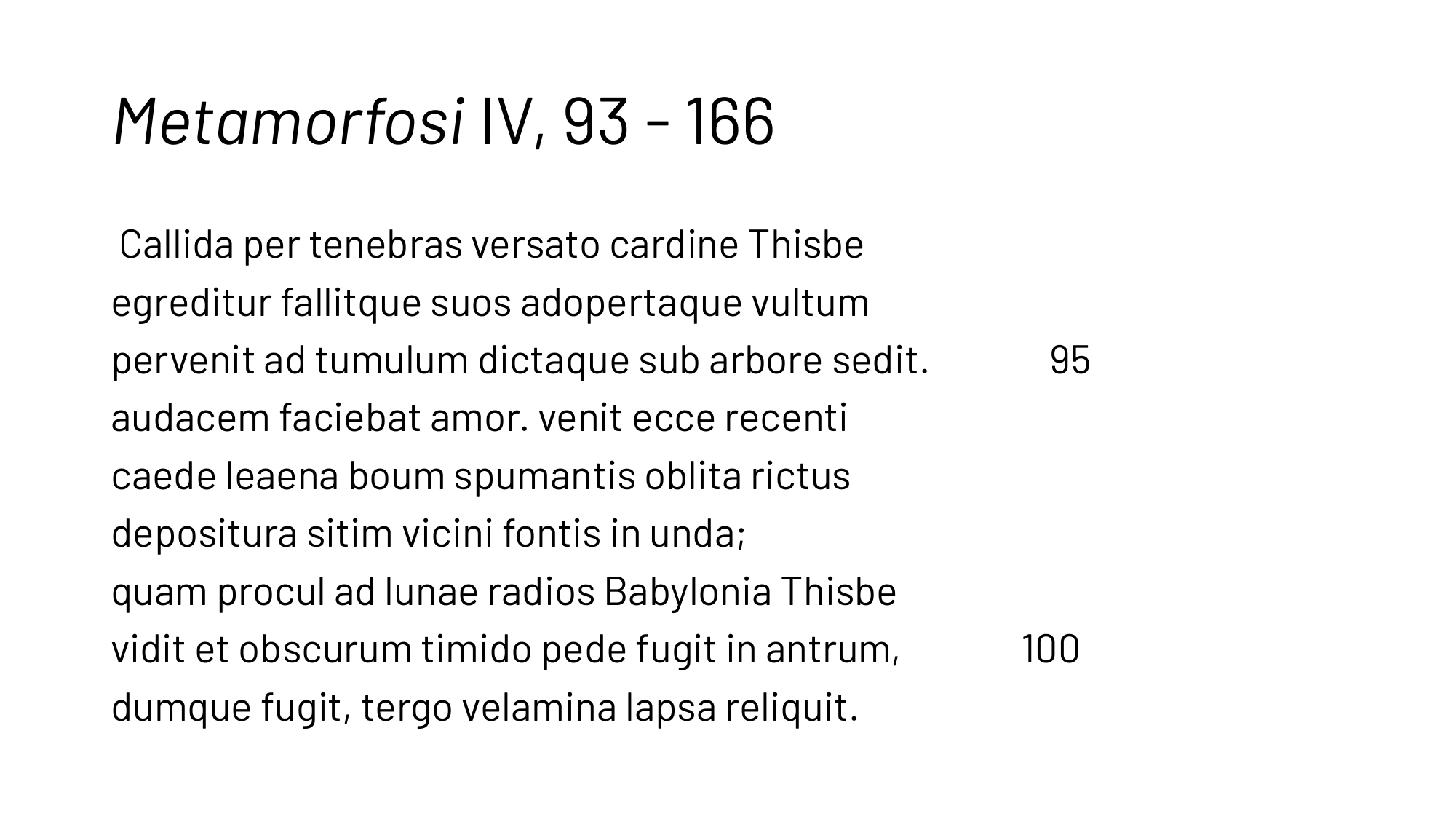

# Metamorfosi IV, 93 - 166
 Callida per tenebras versato cardine Thisbe
egreditur fallitque suos adopertaque vultum
pervenit ad tumulum dictaque sub arbore sedit.               95
audacem faciebat amor. venit ecce recenti
caede leaena boum spumantis oblita rictus
depositura sitim vicini fontis in unda;
quam procul ad lunae radios Babylonia Thisbe
vidit et obscurum timido pede fugit in antrum,               100
dumque fugit, tergo velamina lapsa reliquit.